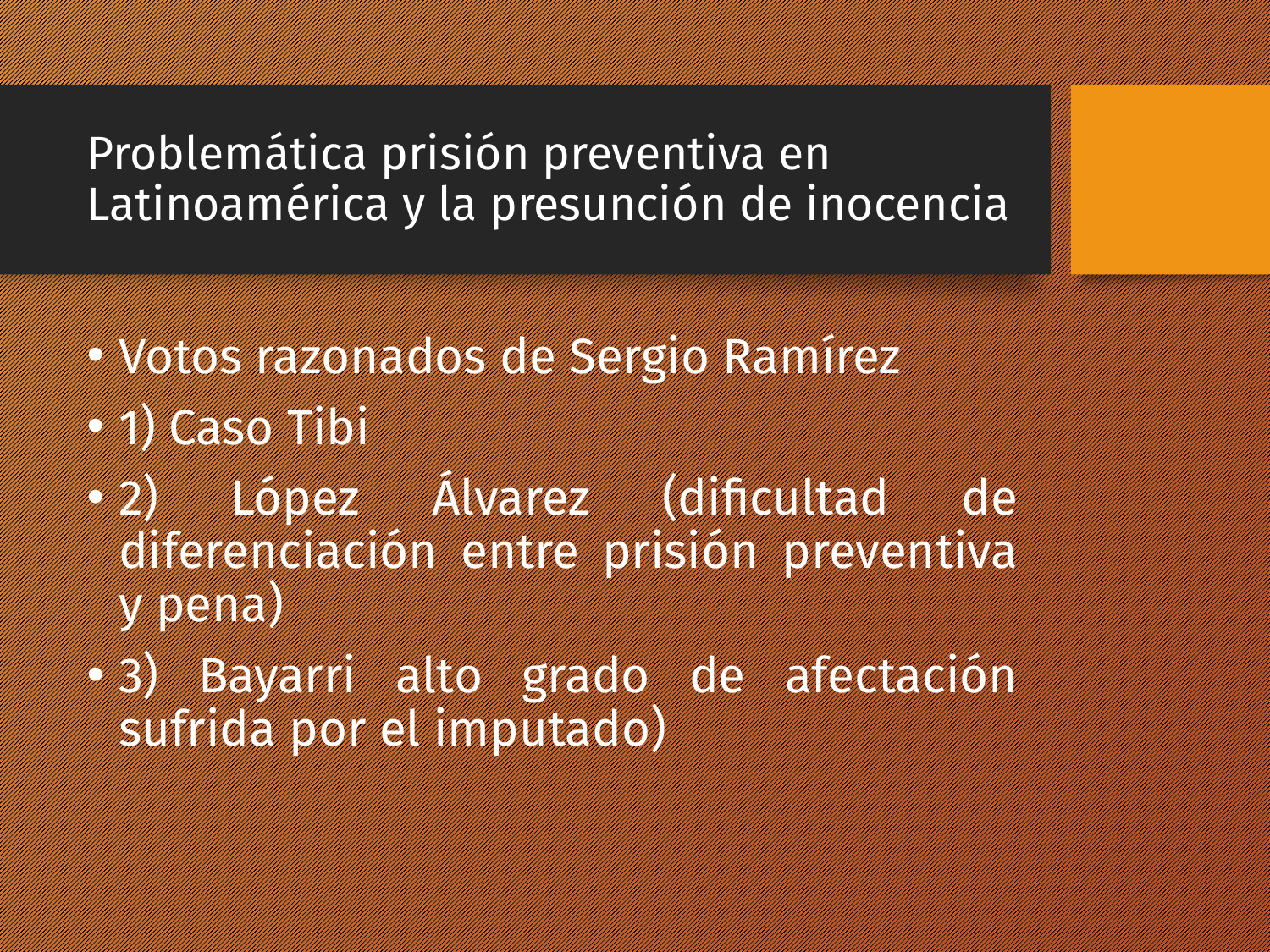

# Problemática prisión preventiva en Latinoamérica y la presunción de inocencia
Votos razonados de Sergio Ramírez
1) Caso Tibi
2) López Álvarez (dificultad de diferenciación entre prisión preventiva y pena)
3) Bayarri alto grado de afectación sufrida por el imputado)